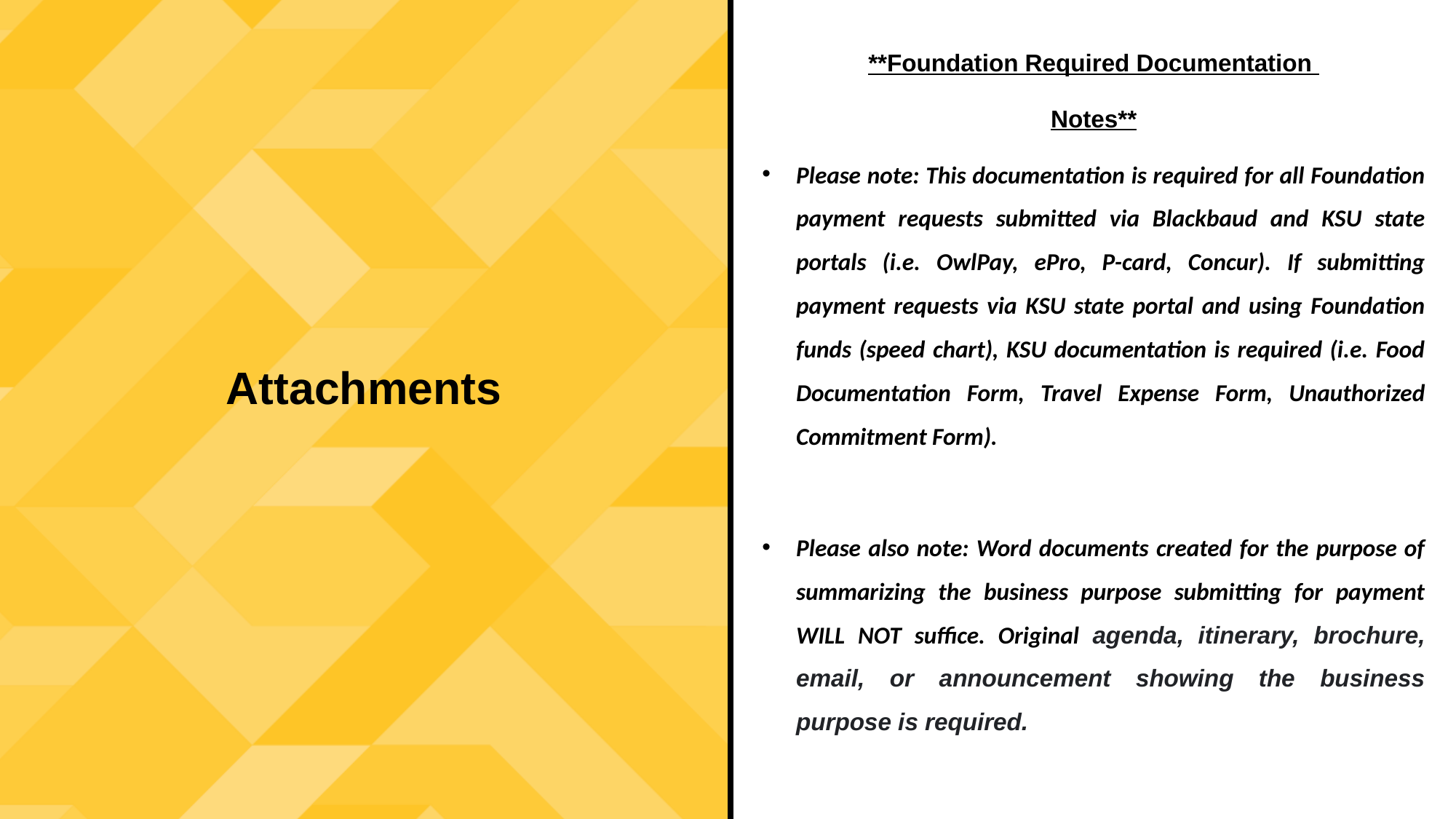

**Foundation Required Documentation
Notes**
Please note: This documentation is required for all Foundation payment requests submitted via Blackbaud and KSU state portals (i.e. OwlPay, ePro, P-card, Concur). If submitting payment requests via KSU state portal and using Foundation funds (speed chart), KSU documentation is required (i.e. Food Documentation Form, Travel Expense Form, Unauthorized Commitment Form).

Please also note: Word documents created for the purpose of summarizing the business purpose submitting for payment WILL NOT suffice. Original agenda, itinerary, brochure, email, or announcement showing the business purpose is required.

Attachments